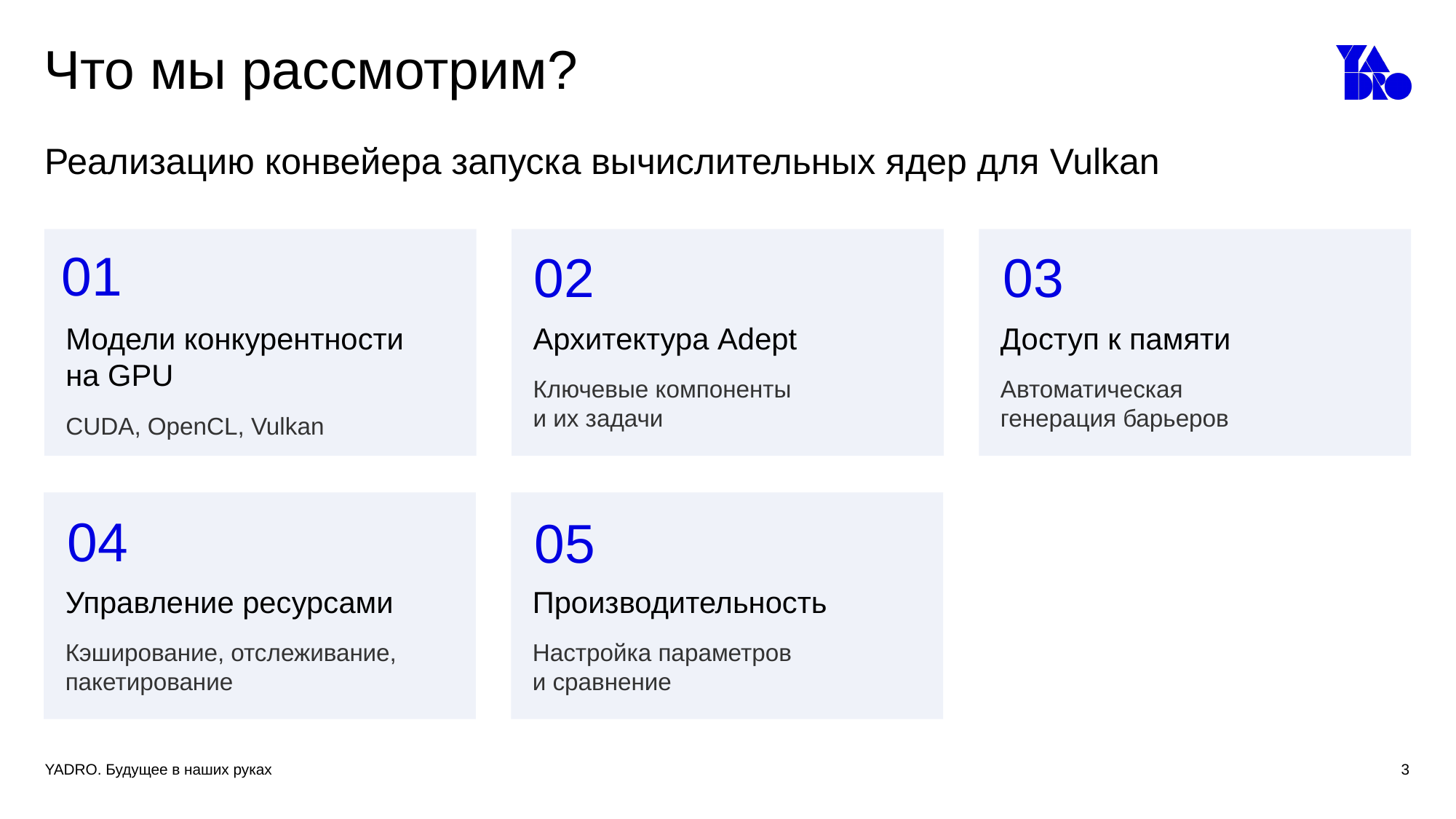

# Что мы рассмотрим?
Реализацию конвейера запуска вычислительных ядер для Vulkan
Модели конкурентности
на GPU
CUDA, OpenCL, Vulkan
Архитектура Adept
Ключевые компоненты
и их задачи
Доступ к памяти
Автоматическая
генерация барьеров
01
02
03
Управление ресурсами
Кэширование, отслеживание, пакетирование
Производительность
Настройка параметров
и сравнение
04
05
3